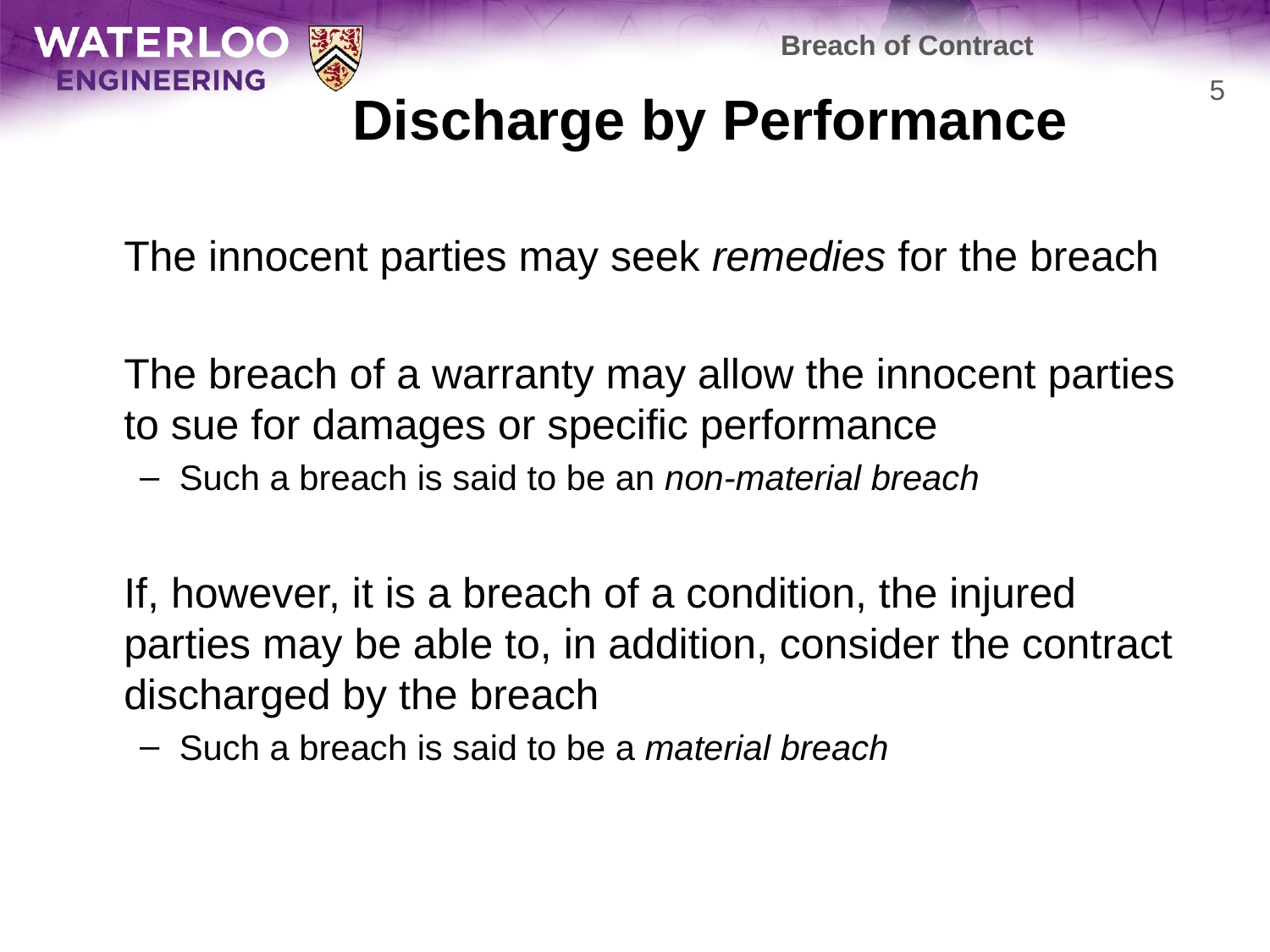

Breach of Contract
# Discharge by Performance
5
	The innocent parties may seek remedies for the breach

	The breach of a warranty may allow the innocent parties to sue for damages or specific performance
Such a breach is said to be an non-material breach

	If, however, it is a breach of a condition, the injured parties may be able to, in addition, consider the contract discharged by the breach
Such a breach is said to be a material breach